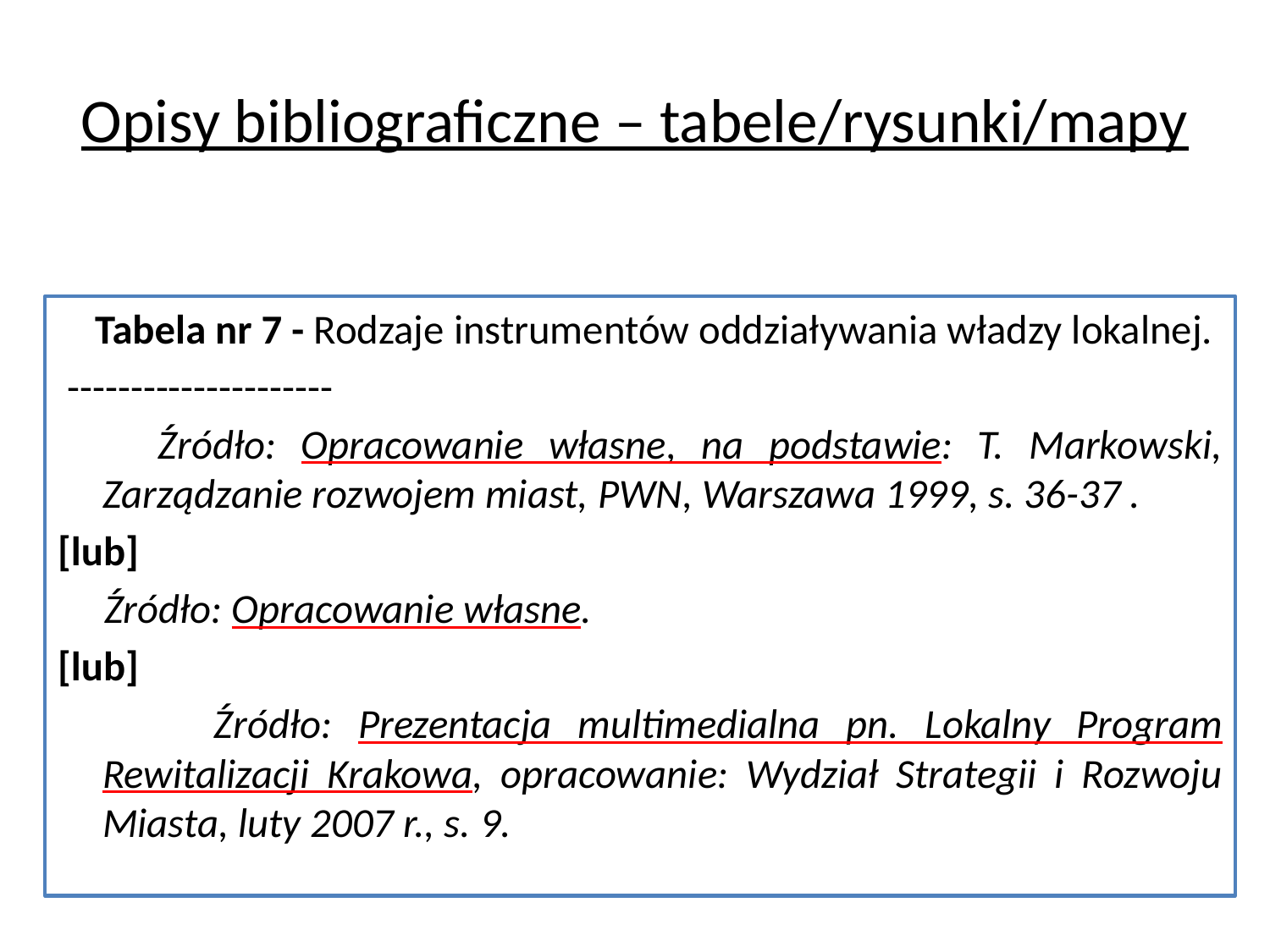

# Opisy bibliograficzne – tabele/rysunki/mapy
    Tabela nr 7 - Rodzaje instrumentów oddziaływania władzy lokalnej.
 ---------------------
    Źródło: Opracowanie własne, na podstawie: T. Markowski, Zarządzanie rozwojem miast, PWN, Warszawa 1999, s. 36-37 .
[lub]
     Źródło: Opracowanie własne.
[lub]
      Źródło: Prezentacja multimedialna pn. Lokalny Program Rewitalizacji Krakowa, opracowanie: Wydział Strategii i Rozwoju Miasta, luty 2007 r., s. 9.